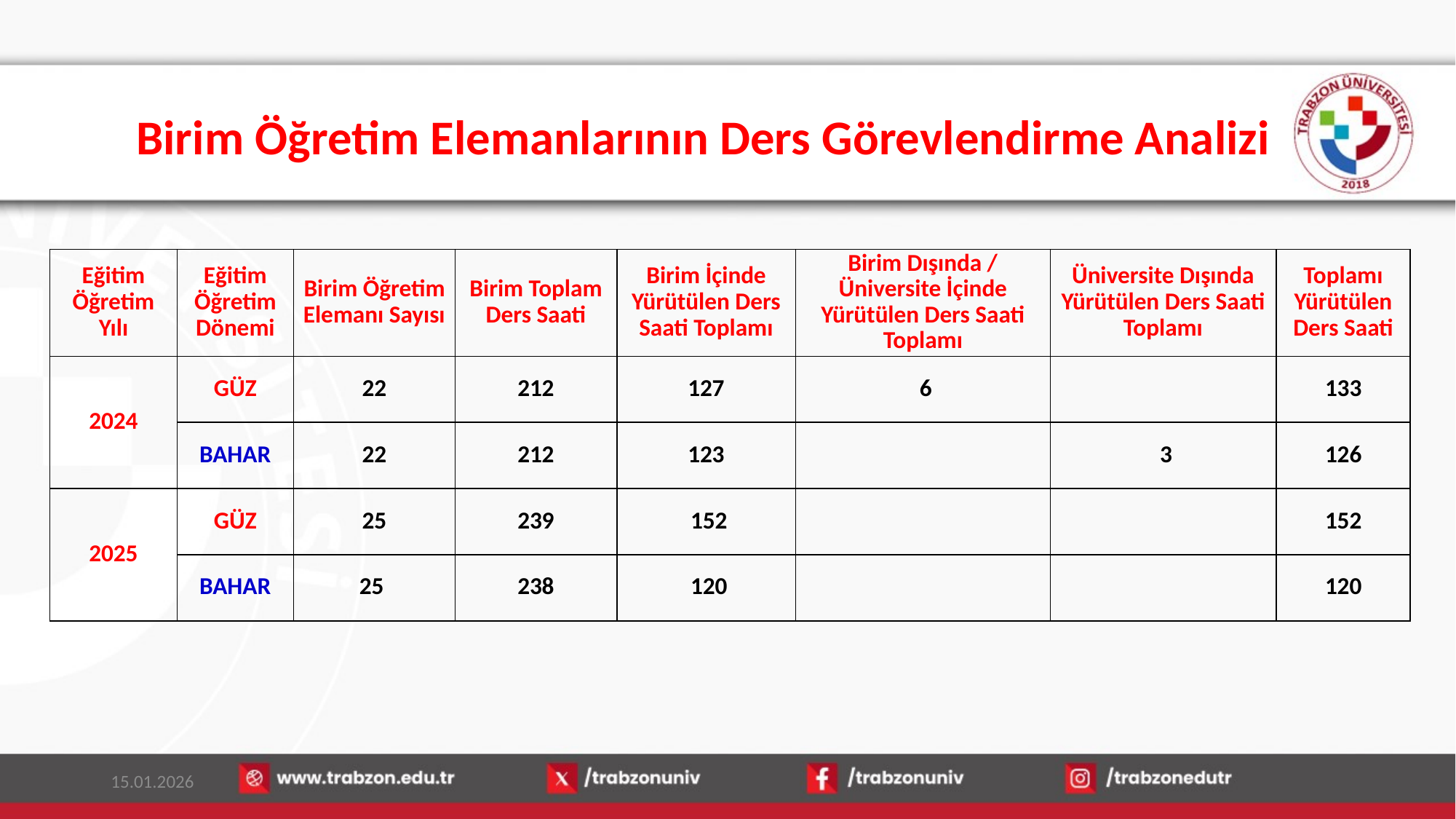

# Birim Öğretim Elemanlarının Ders Görevlendirme Analizi
| Eğitim Öğretim Yılı | Eğitim Öğretim Dönemi | Birim Öğretim Elemanı Sayısı | Birim Toplam Ders Saati | Birim İçinde Yürütülen Ders Saati Toplamı | Birim Dışında / Üniversite İçinde Yürütülen Ders Saati Toplamı | Üniversite Dışında Yürütülen Ders Saati Toplamı | Toplamı Yürütülen Ders Saati |
| --- | --- | --- | --- | --- | --- | --- | --- |
| 2024 | GÜZ | 22 | 212 | 127 | 6 |  | 133 |
|  | BAHAR | 22 | 212 | 123 |  | 3 | 126 |
| 2025 | GÜZ | 25 | 239 | 152 |  |  | 152 |
|  | BAHAR | 25 | 238 | 120 |  |  | 120 |
15.01.2026
25